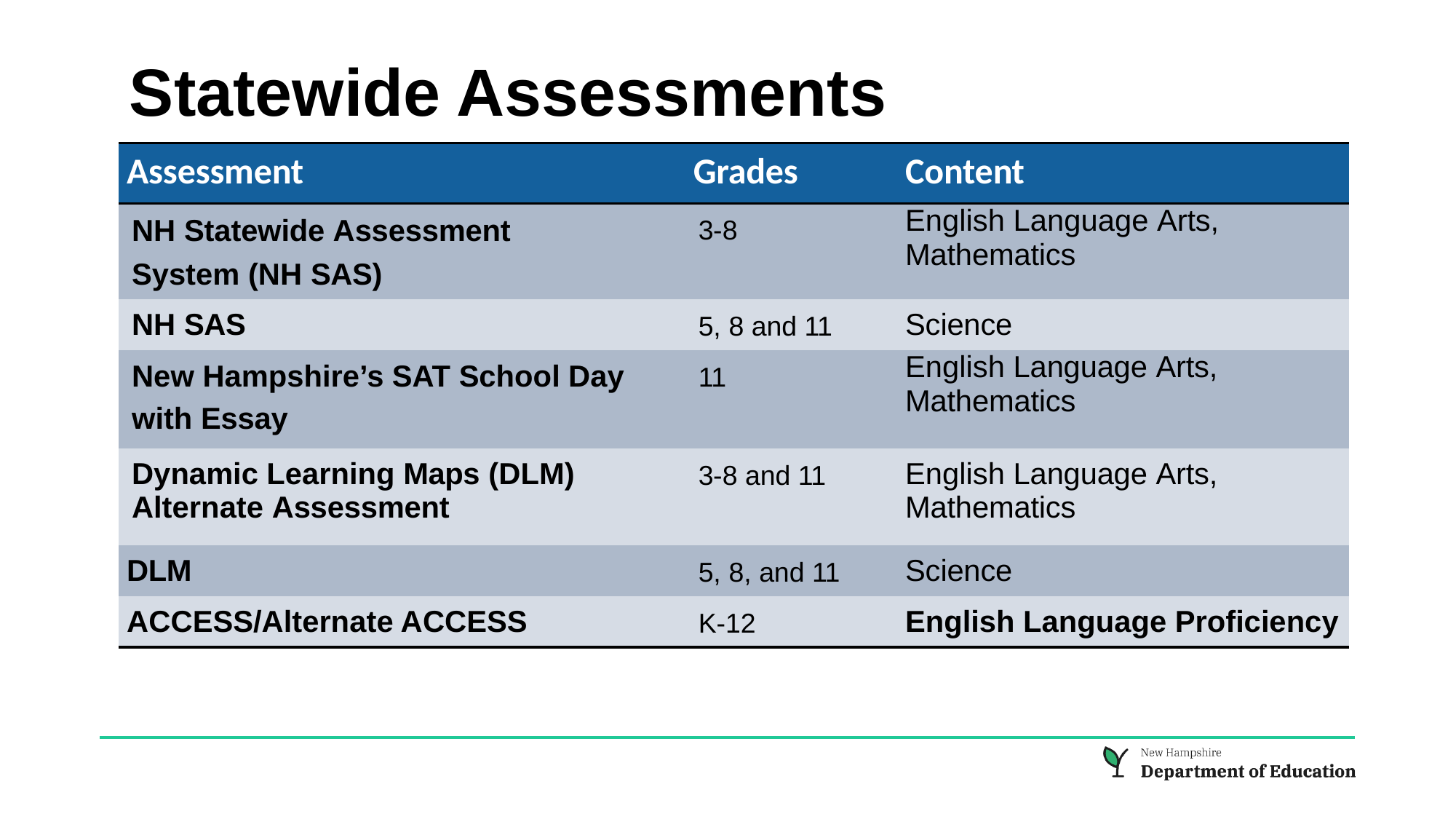

Statewide Assessments
| Assessment | Grades | Content |
| --- | --- | --- |
| NH Statewide Assessment System (NH SAS) | 3-8 | English Language Arts, Mathematics |
| NH SAS | 5, 8 and 11 | Science |
| New Hampshire’s SAT School Day with Essay | 11 | English Language Arts, Mathematics |
| Dynamic Learning Maps (DLM) Alternate Assessment | 3-8 and 11 | English Language Arts, Mathematics |
| DLM | 5, 8, and 11 | Science |
| ACCESS/Alternate ACCESS | K-12 | English Language Proficiency |